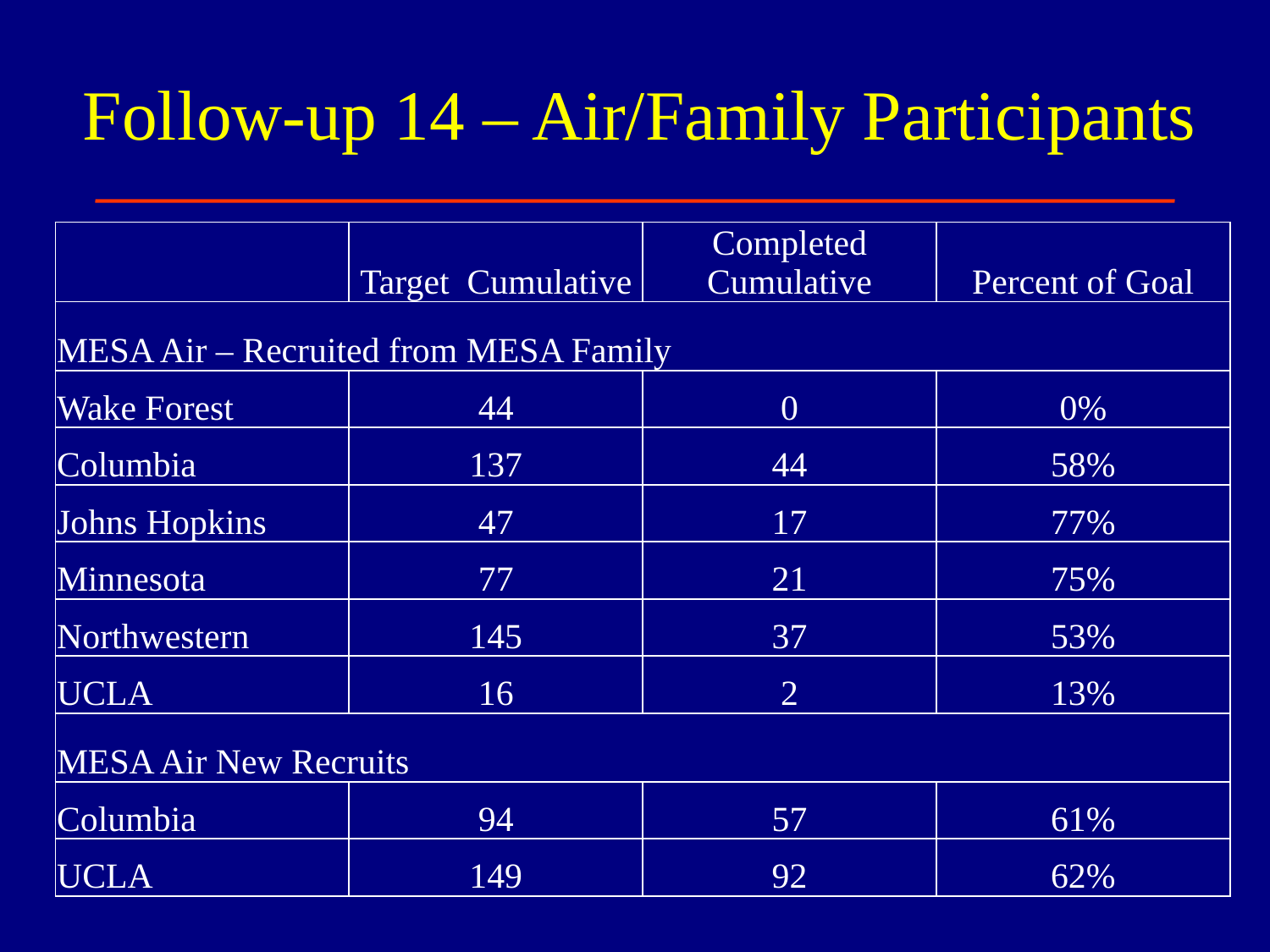

Follow-up 14 – Air/Family Participants
|  | Target Cumulative | Completed Cumulative | Percent of Goal |
| --- | --- | --- | --- |
| MESA Air – Recruited from MESA Family |  |  |  |
| Wake Forest | 44 | 0 | 0% |
| Columbia | 137 | 44 | 58% |
| Johns Hopkins | 47 | 17 | 77% |
| Minnesota | 77 | 21 | 75% |
| Northwestern | 145 | 37 | 53% |
| UCLA | 16 | 2 | 13% |
| MESA Air New Recruits |  |  |  |
| Columbia | 94 | 57 | 61% |
| UCLA | 149 | 92 | 62% |